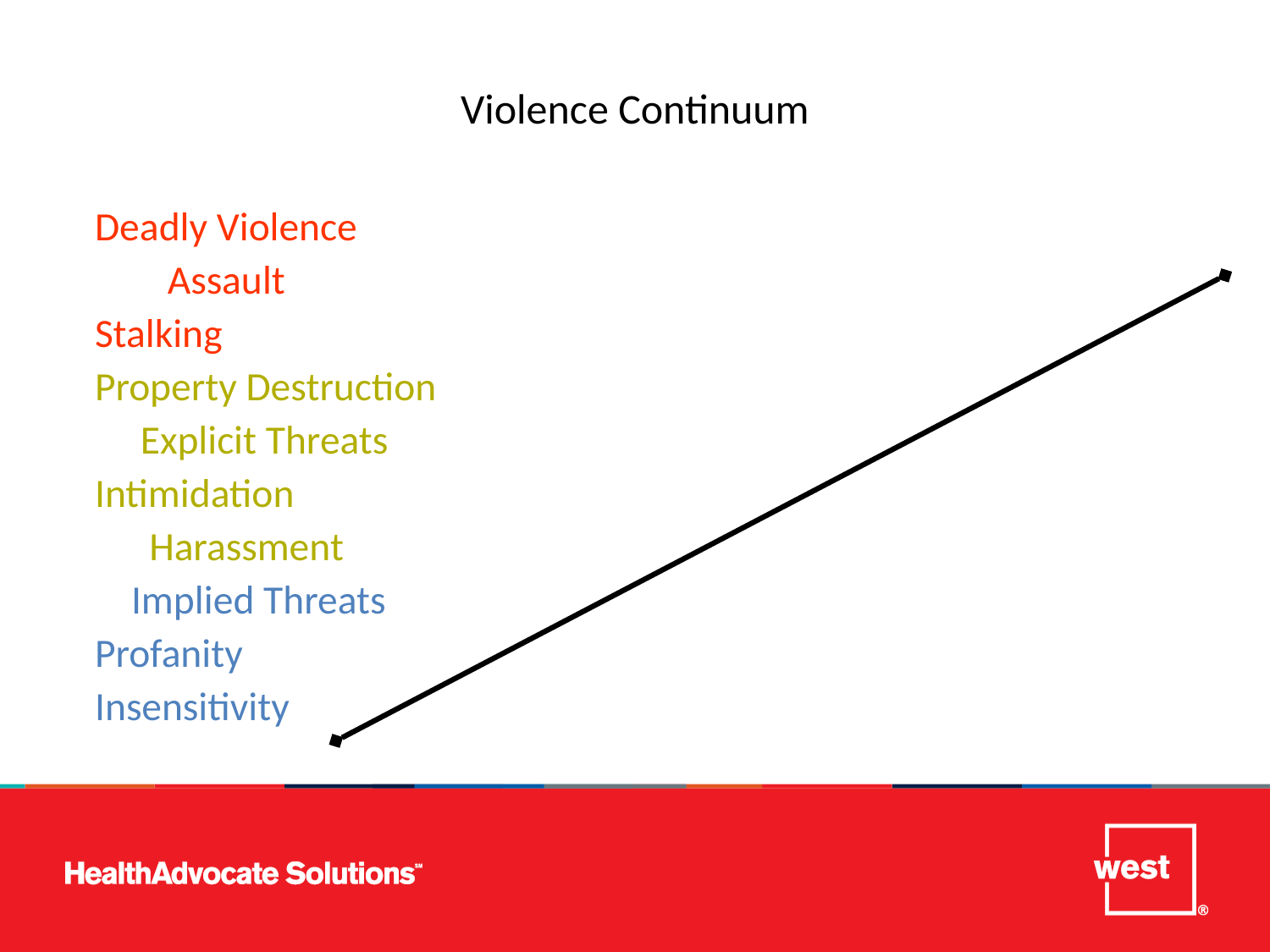

Violence Continuum
							Deadly Violence
						        Assault
						Stalking
					Property Destruction
				     Explicit Threats
				Intimidation
			      Harassment
		    Implied Threats
		Profanity
	Insensitivity